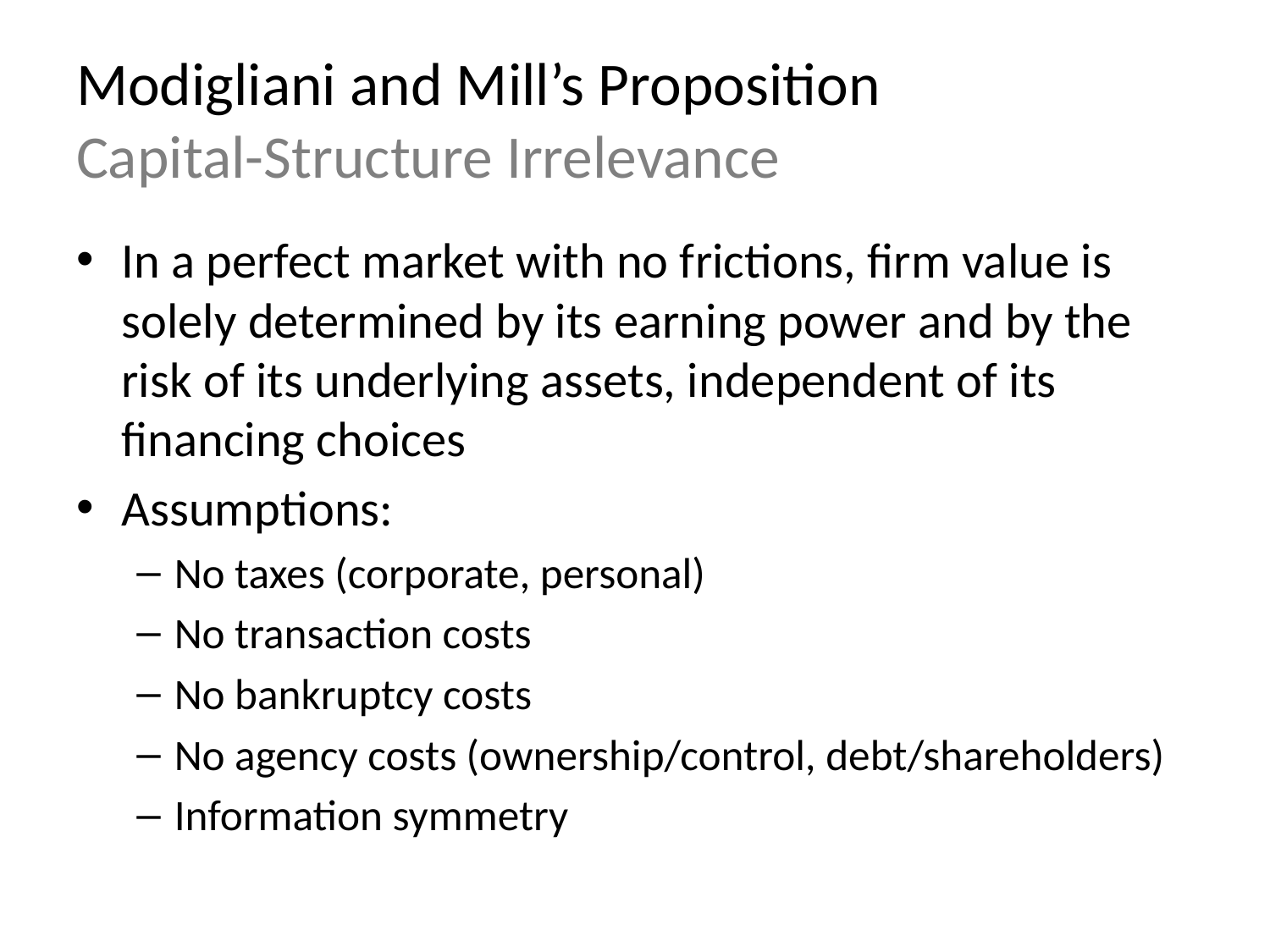

# Modigliani and Mill’s Proposition Capital-Structure Irrelevance
In a perfect market with no frictions, firm value is solely determined by its earning power and by the risk of its underlying assets, independent of its financing choices
Assumptions:
No taxes (corporate, personal)
No transaction costs
No bankruptcy costs
No agency costs (ownership/control, debt/shareholders)
Information symmetry